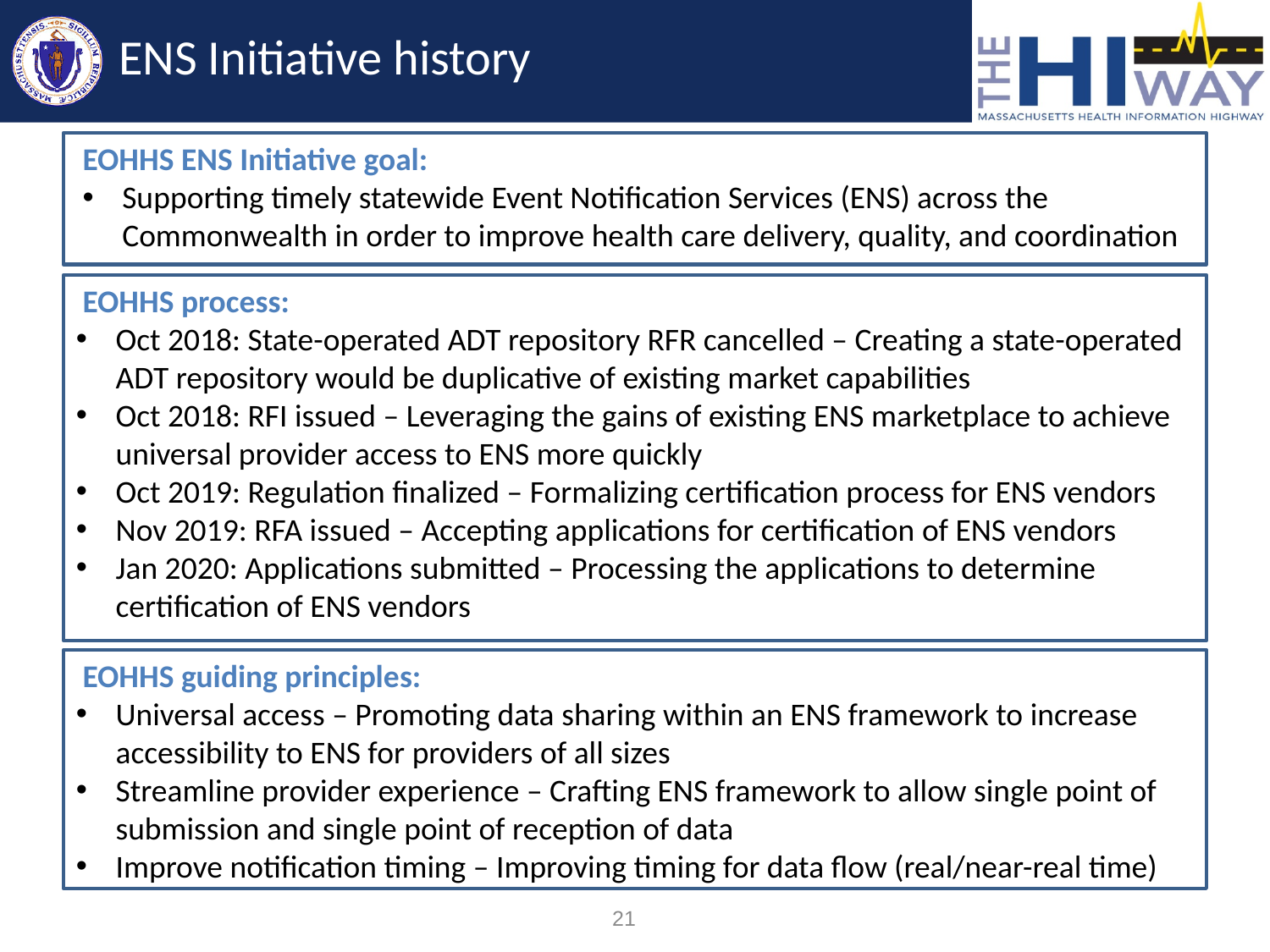

# ENS Initiative history
EOHHS ENS Initiative goal:
Supporting timely statewide Event Notification Services (ENS) across the Commonwealth in order to improve health care delivery, quality, and coordination
EOHHS process:
Oct 2018: State-operated ADT repository RFR cancelled – Creating a state-operated ADT repository would be duplicative of existing market capabilities
Oct 2018: RFI issued – Leveraging the gains of existing ENS marketplace to achieve universal provider access to ENS more quickly
Oct 2019: Regulation finalized – Formalizing certification process for ENS vendors
Nov 2019: RFA issued – Accepting applications for certification of ENS vendors
Jan 2020: Applications submitted – Processing the applications to determine certification of ENS vendors
EOHHS guiding principles:
Universal access – Promoting data sharing within an ENS framework to increase accessibility to ENS for providers of all sizes
Streamline provider experience – Crafting ENS framework to allow single point of submission and single point of reception of data
Improve notification timing – Improving timing for data flow (real/near-real time)
21